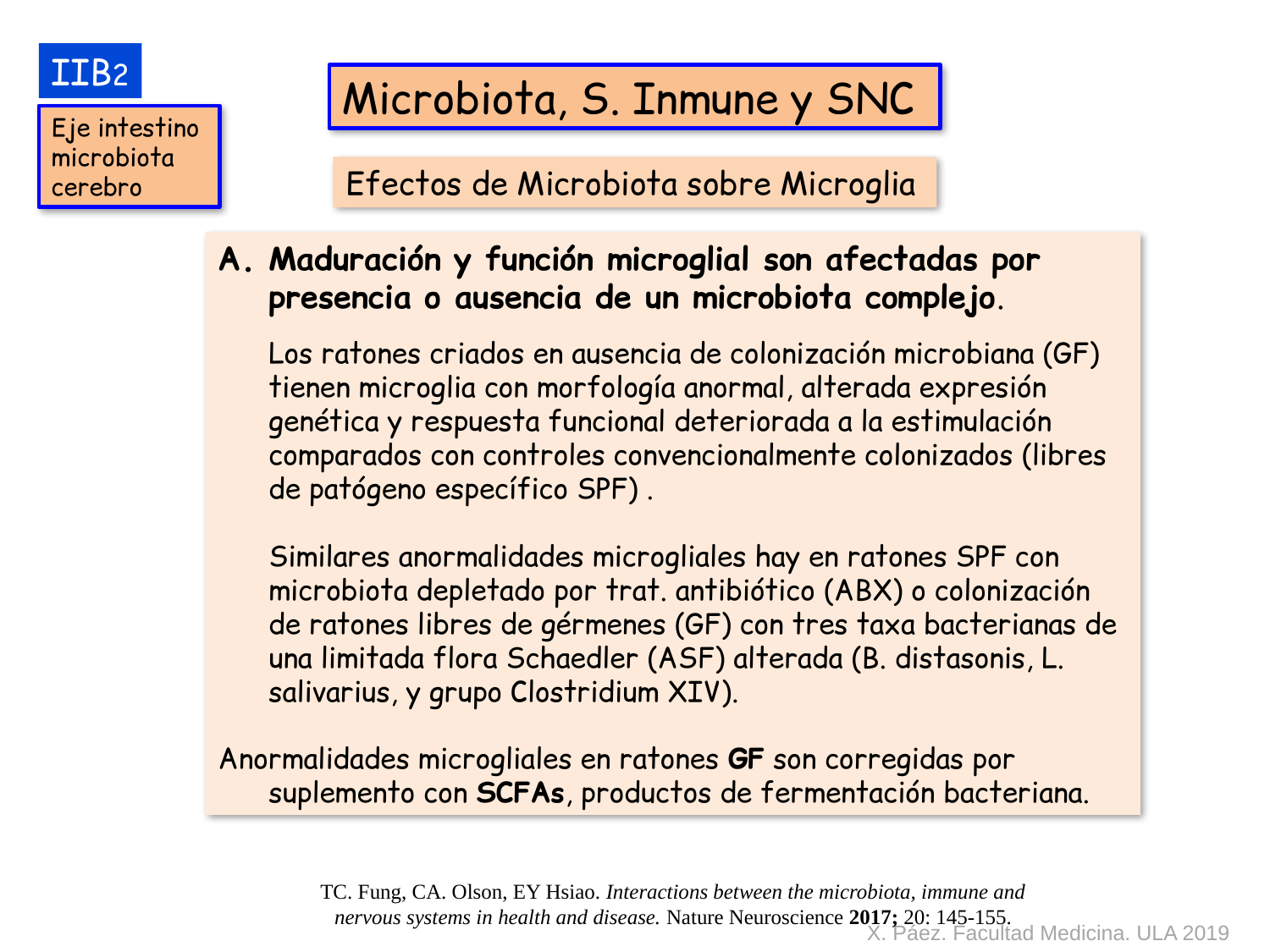

IIB2
Microbiota, S. Inmune y SNC
Eje intestino
microbiota
cerebro
Efectos de Microbiota sobre Microglia
A. Maduración y función microglial son afectadas por presencia o ausencia de un microbiota complejo.

	Los ratones criados en ausencia de colonización microbiana (GF) tienen microglia con morfología anormal, alterada expresión genética y respuesta funcional deteriorada a la estimulación comparados con controles convencionalmente colonizados (libres de patógeno específico SPF) .

	Similares anormalidades microgliales hay en ratones SPF con microbiota depletado por trat. antibiótico (ABX) o colonización de ratones libres de gérmenes (GF) con tres taxa bacterianas de una limitada flora Schaedler (ASF) alterada (B. distasonis, L. salivarius, y grupo Clostridium XIV).

Anormalidades microgliales en ratones GF son corregidas por suplemento con SCFAs, productos de fermentación bacteriana.
TC. Fung, CA. Olson, EY Hsiao. Interactions between the microbiota, immune and nervous systems in health and disease. Nature Neuroscience 2017; 20: 145-155.
X. Páez. Facultad Medicina. ULA 2019